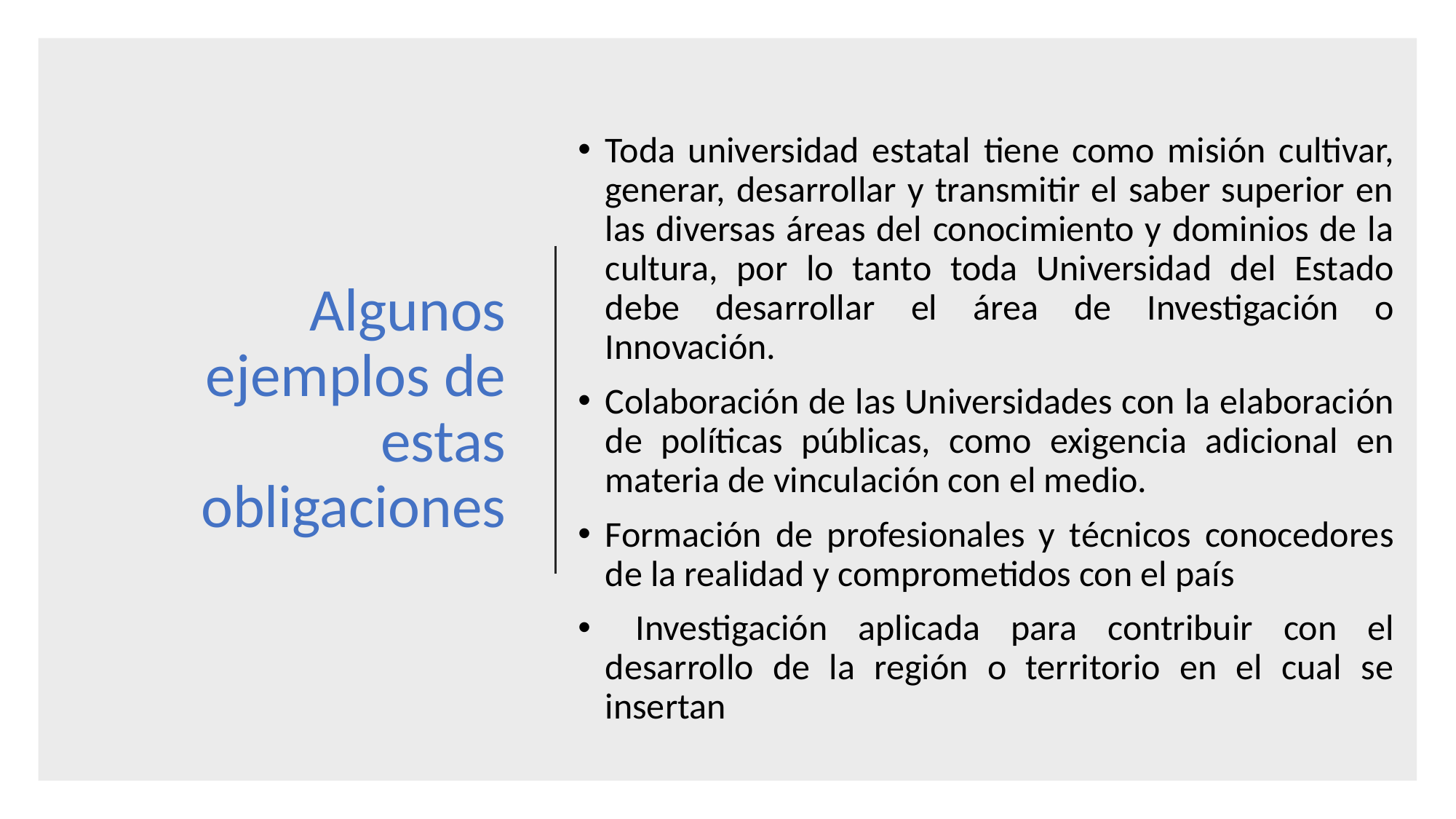

# Algunos ejemplos de estas obligaciones
Toda universidad estatal tiene como misión cultivar, generar, desarrollar y transmitir el saber superior en las diversas áreas del conocimiento y dominios de la cultura, por lo tanto toda Universidad del Estado debe desarrollar el área de Investigación o Innovación.
Colaboración de las Universidades con la elaboración de políticas públicas, como exigencia adicional en materia de vinculación con el medio.
Formación de profesionales y técnicos conocedores de la realidad y comprometidos con el país
 Investigación aplicada para contribuir con el desarrollo de la región o territorio en el cual se insertan